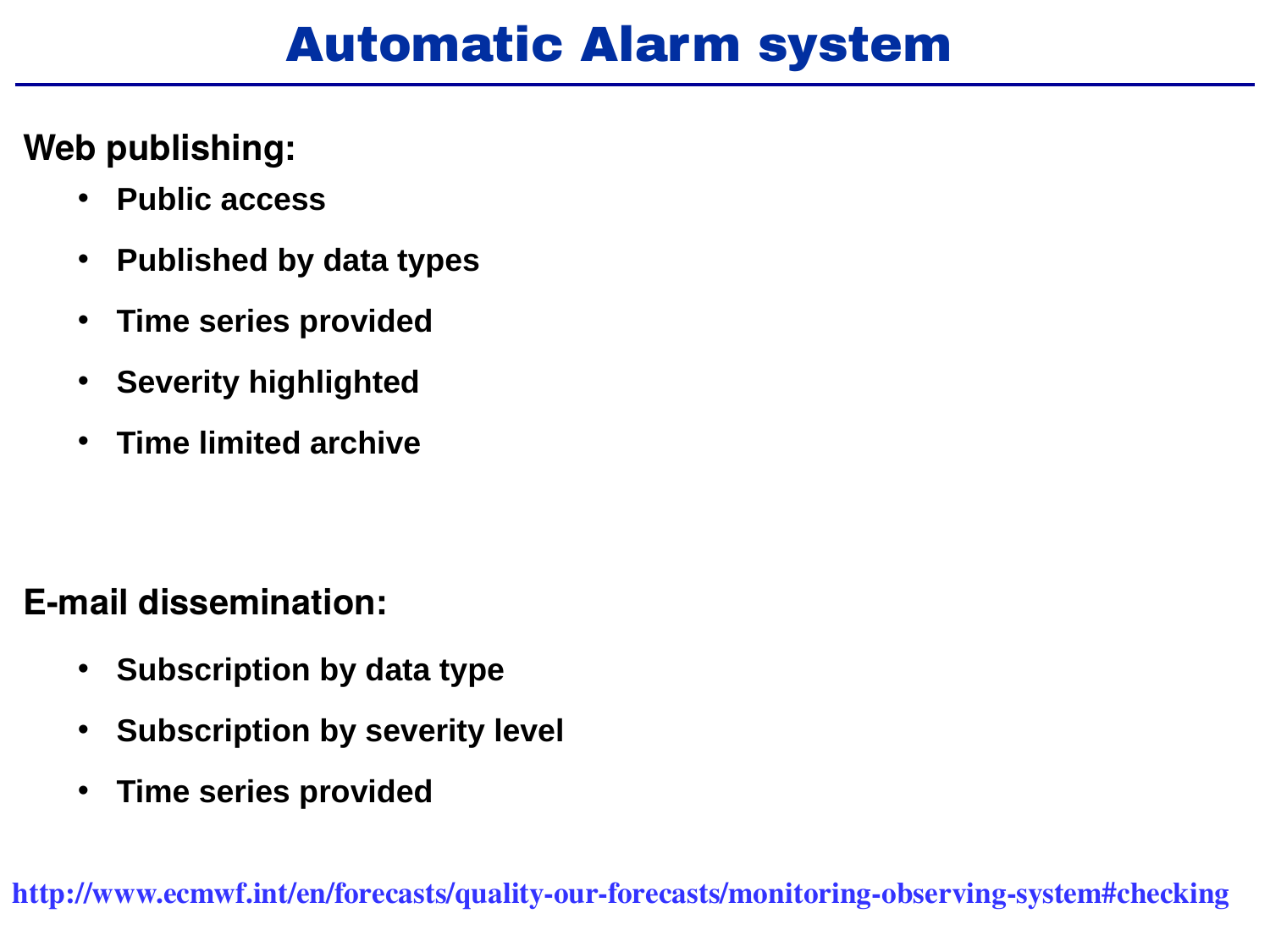

Automatic Alarm system
Web publishing:
 Public access

 Published by data types

 Time series provided

 Severity highlighted

 Time limited archive
E-mail dissemination:
 Subscription by data type

 Subscription by severity level

 Time series provided
http://www.ecmwf.int/en/forecasts/quality-our-forecasts/monitoring-observing-system#checking